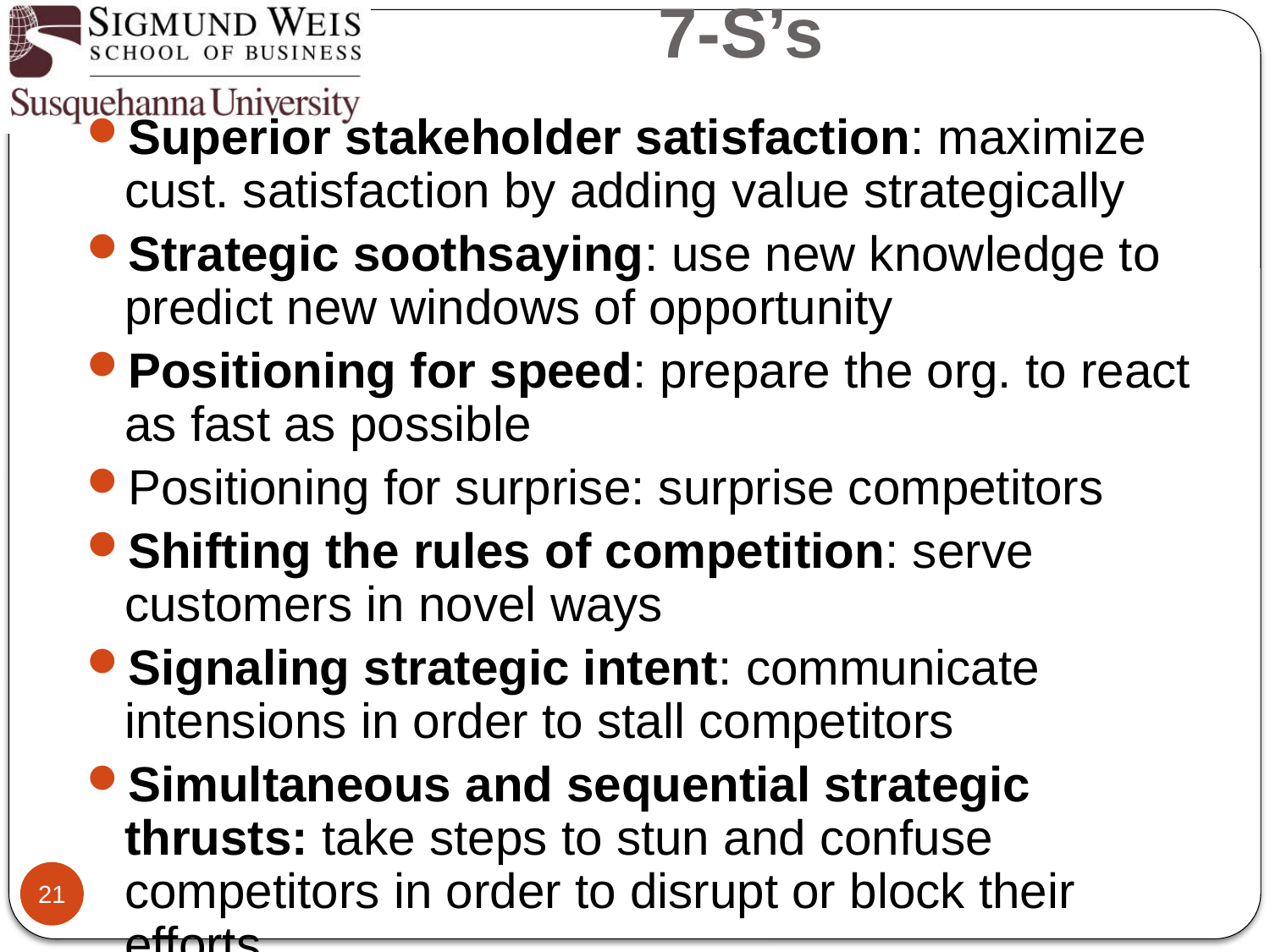

# 7-S’s
Superior stakeholder satisfaction: maximize cust. satisfaction by adding value strategically
Strategic soothsaying: use new knowledge to predict new windows of opportunity
Positioning for speed: prepare the org. to react as fast as possible
Positioning for surprise: surprise competitors
Shifting the rules of competition: serve customers in novel ways
Signaling strategic intent: communicate intensions in order to stall competitors
Simultaneous and sequential strategic thrusts: take steps to stun and confuse competitors in order to disrupt or block their efforts
21